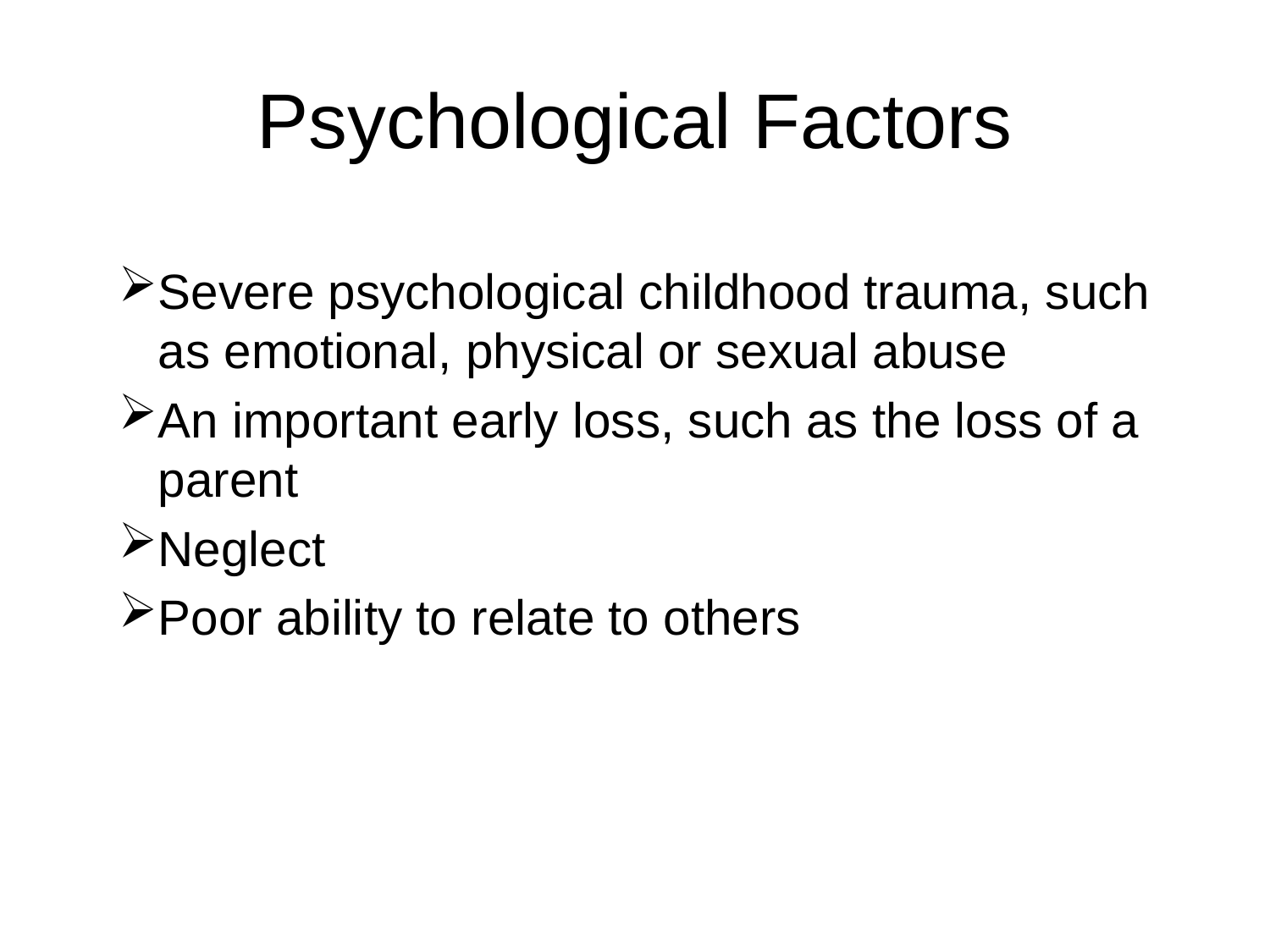

# Psychological Factors
Severe psychological childhood trauma, such as emotional, physical or sexual abuse
An important early loss, such as the loss of a parent
Neglect
Poor ability to relate to others